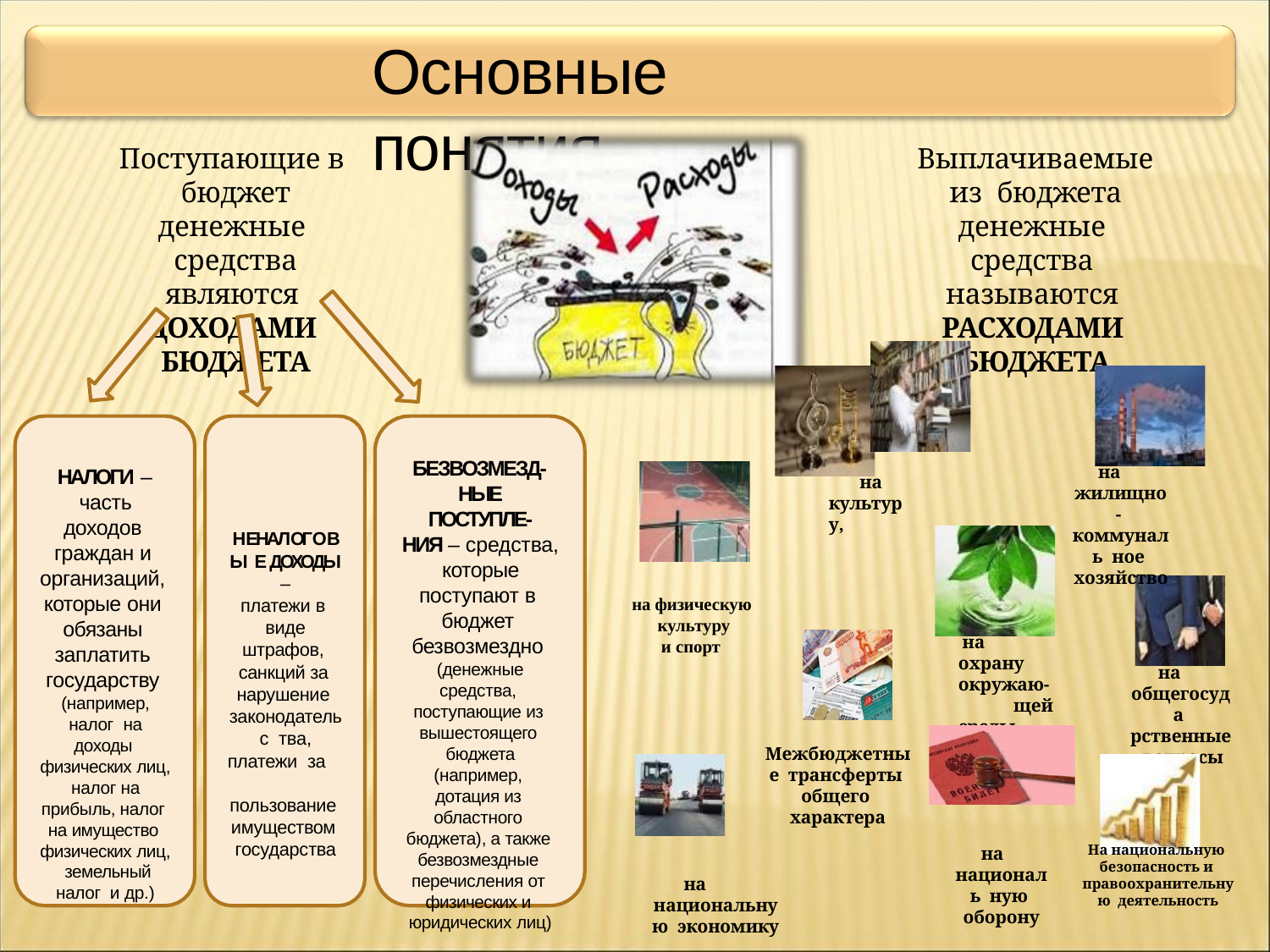

# Основные понятия

Поступающие в  бюджет денежные  средства являются  ДОХОДАМИ  БЮДЖЕТА
Выплачиваемые из  бюджета денежные  средства  называются  РАСХОДАМИ  БЮДЖЕТА

БЕЗВОЗМЕЗД-  НЫЕ ПОСТУПЛЕ-
НИЯ – средства,  которые  поступают в  бюджет  безвозмездно  (денежные средства,  поступающие из  вышестоящего  бюджета (например,  дотация из  областного  бюджета), а также  безвозмездные  перечисления от  физических и  юридических лиц)
на      жилищно-  коммуналь  ное  хозяйство

НАЛОГИ –
часть доходов  граждан и  организаций,  которые они  обязаны  заплатить  государству  (например, налог  на доходы  физических лиц,  налог на  прибыль, налог  на имущество  физических лиц,  земельный налог  и др.)
на  культуру,

НЕНАЛОГОВЫ  Е ДОХОДЫ –
платежи в  виде штрафов,  санкций за  нарушение  законодательс  тва, платежи  за         пользование  имуществом  государства

на физическую  культуру
и спорт

на охрану  окружаю-  щей среды
на      общегосуда  рственные  вопросы

Межбюджетные  трансферты  общего  характера

На национальную  безопасность и  правоохранительную  деятельность
на     националь  ную  оборону
на          национальную  экономику